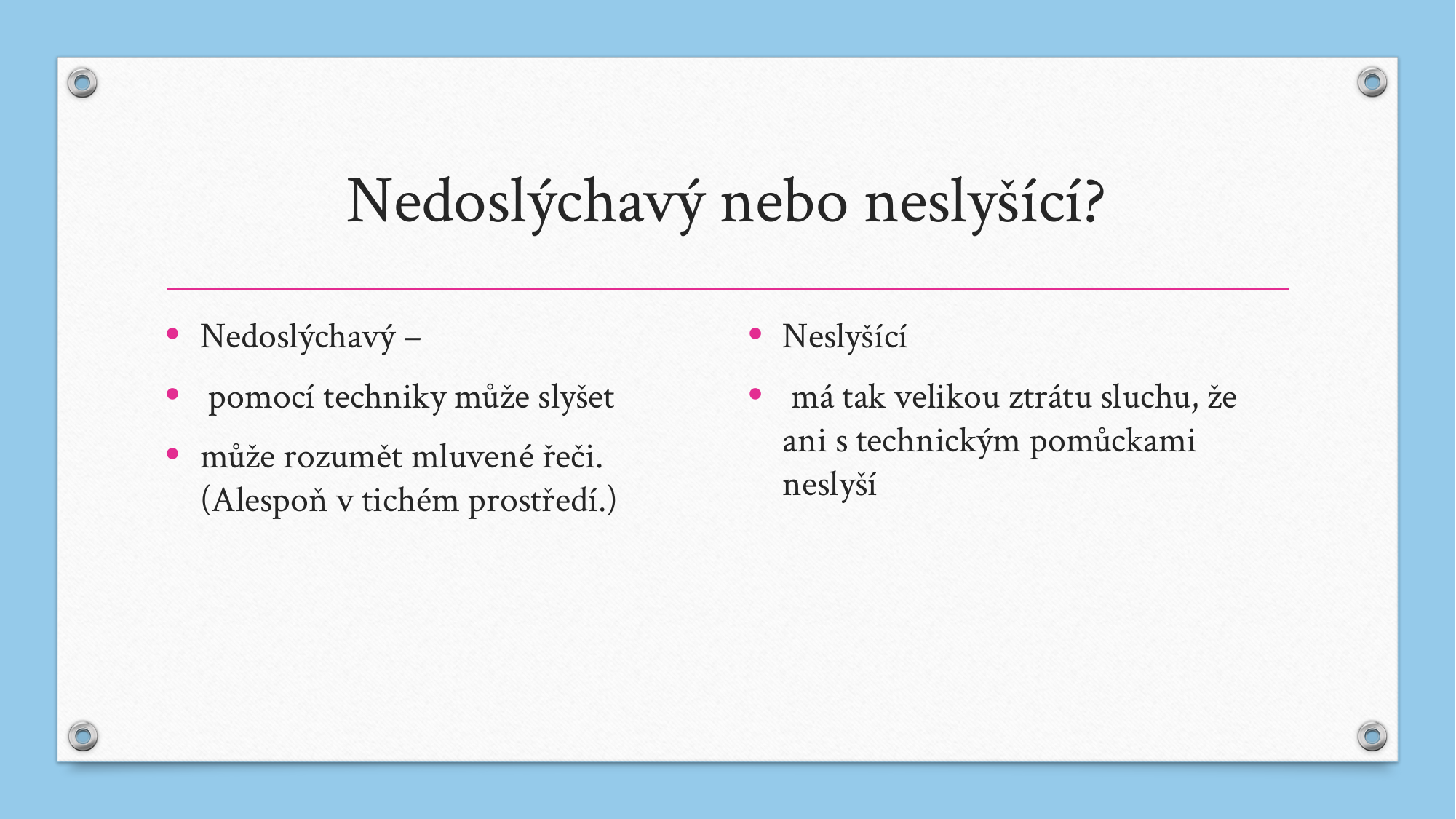

# Nedoslýchavý nebo neslyšící?
Nedoslýchavý –
 pomocí techniky může slyšet
může rozumět mluvené řeči. (Alespoň v tichém prostředí.)
Neslyšící
 má tak velikou ztrátu sluchu, že ani s technickým pomůckami neslyší